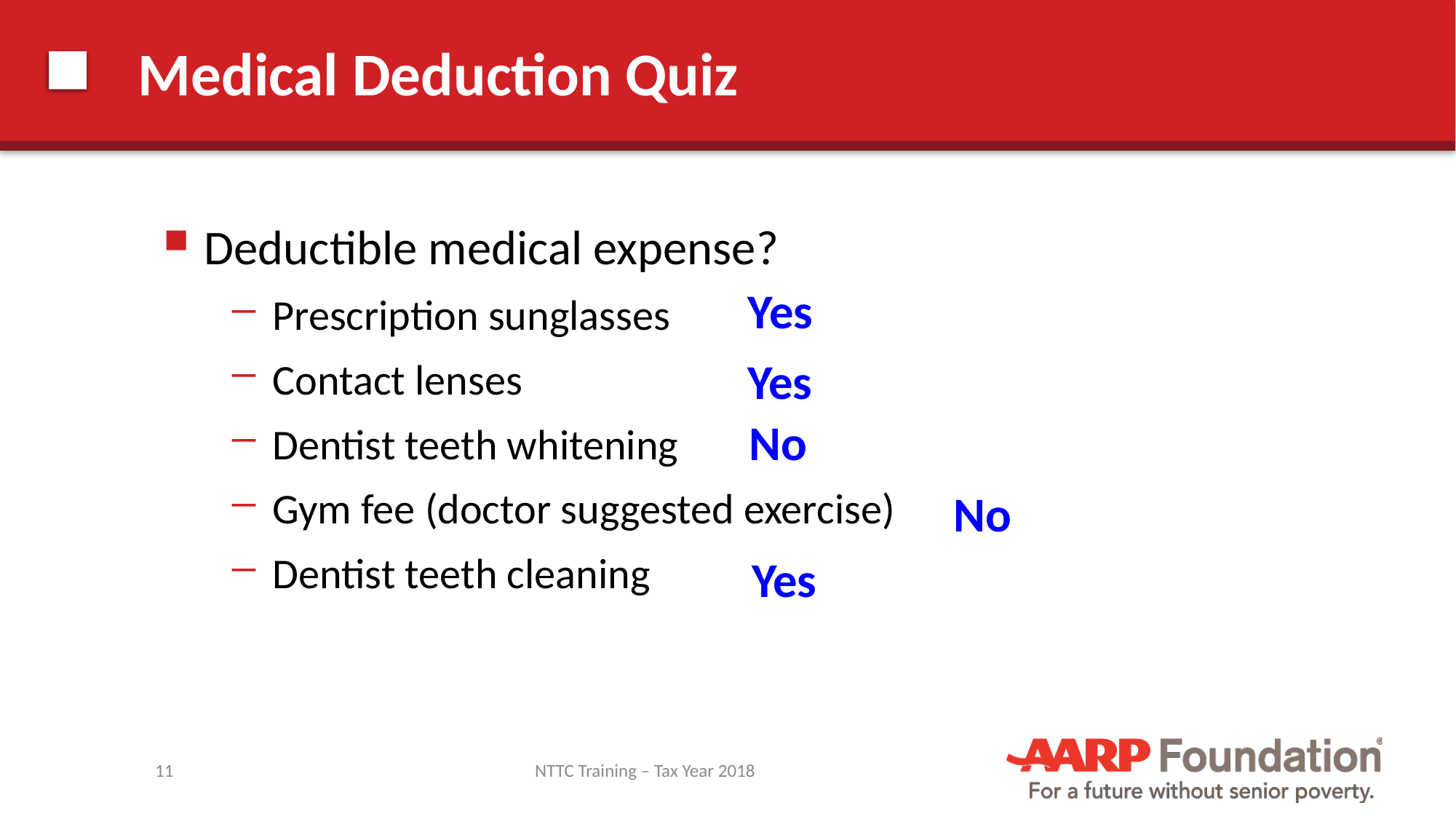

# Medical Deduction Quiz
Deductible medical expense?
Prescription sunglasses
Contact lenses
Dentist teeth whitening
Gym fee (doctor suggested exercise)
Dentist teeth cleaning

Yes
Yes
No
No
Yes
11
NTTC Training – Tax Year 2018